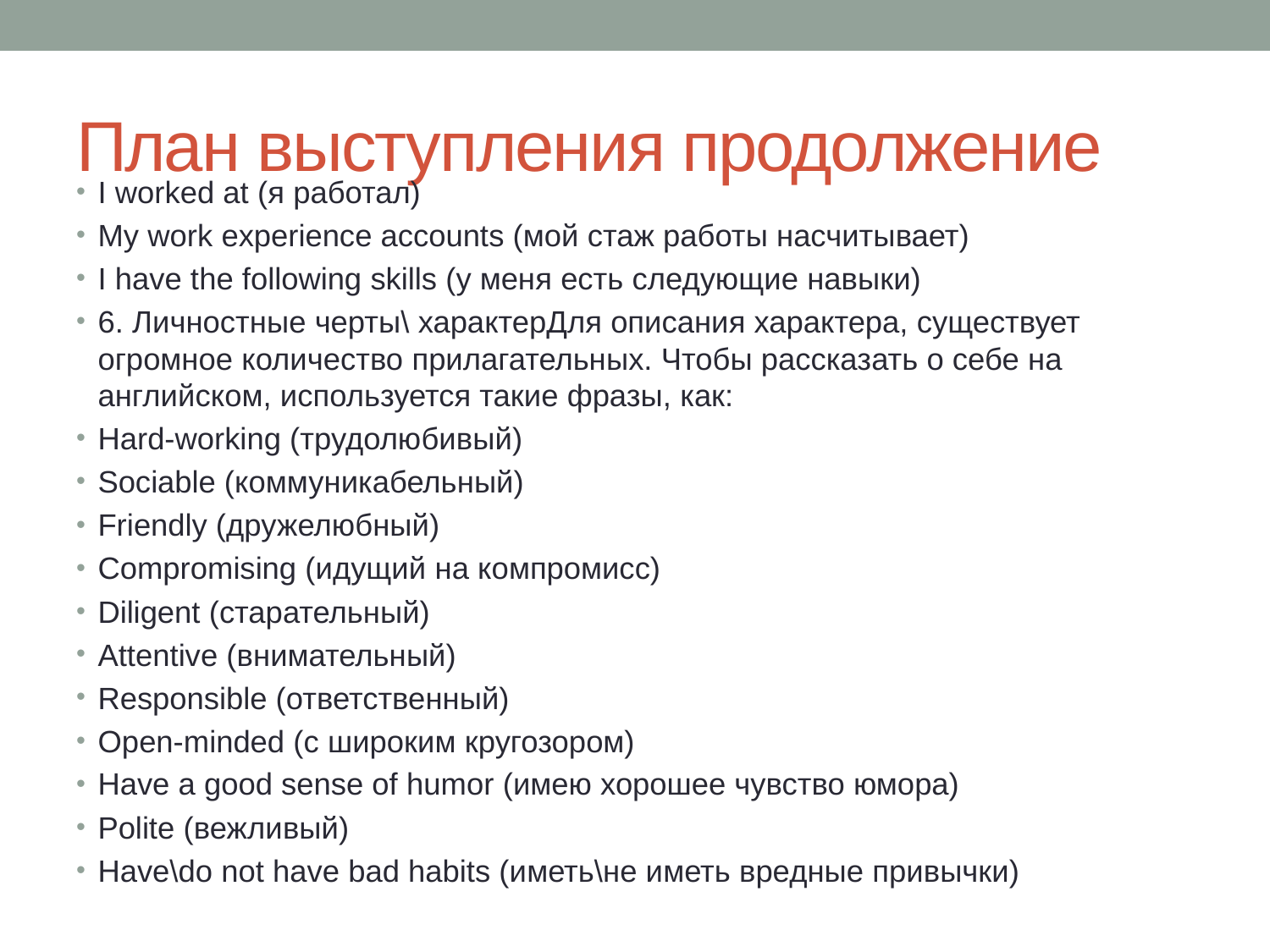

# План выступления продолжение
I worked at (я работал)
My work experience accounts (мой стаж работы насчитывает)
I have the following skills (у меня есть следующие навыки)
6. Личностные черты\ характерДля описания характера, существует огромное количество прилагательных. Чтобы рассказать о себе на английском, используется такие фразы, как:
Hard-working (трудолюбивый)
Sociable (коммуникабельный)
Friendly (дружелюбный)
Compromising (идущий на компромисс)
Diligent (старательный)
Attentive (внимательный)
Responsible (ответственный)
Open-minded (с широким кругозором)
Have a good sense of humor (имею хорошее чувство юмора)
Polite (вежливый)
Have\do not have bad habits (иметь\не иметь вредные привычки)